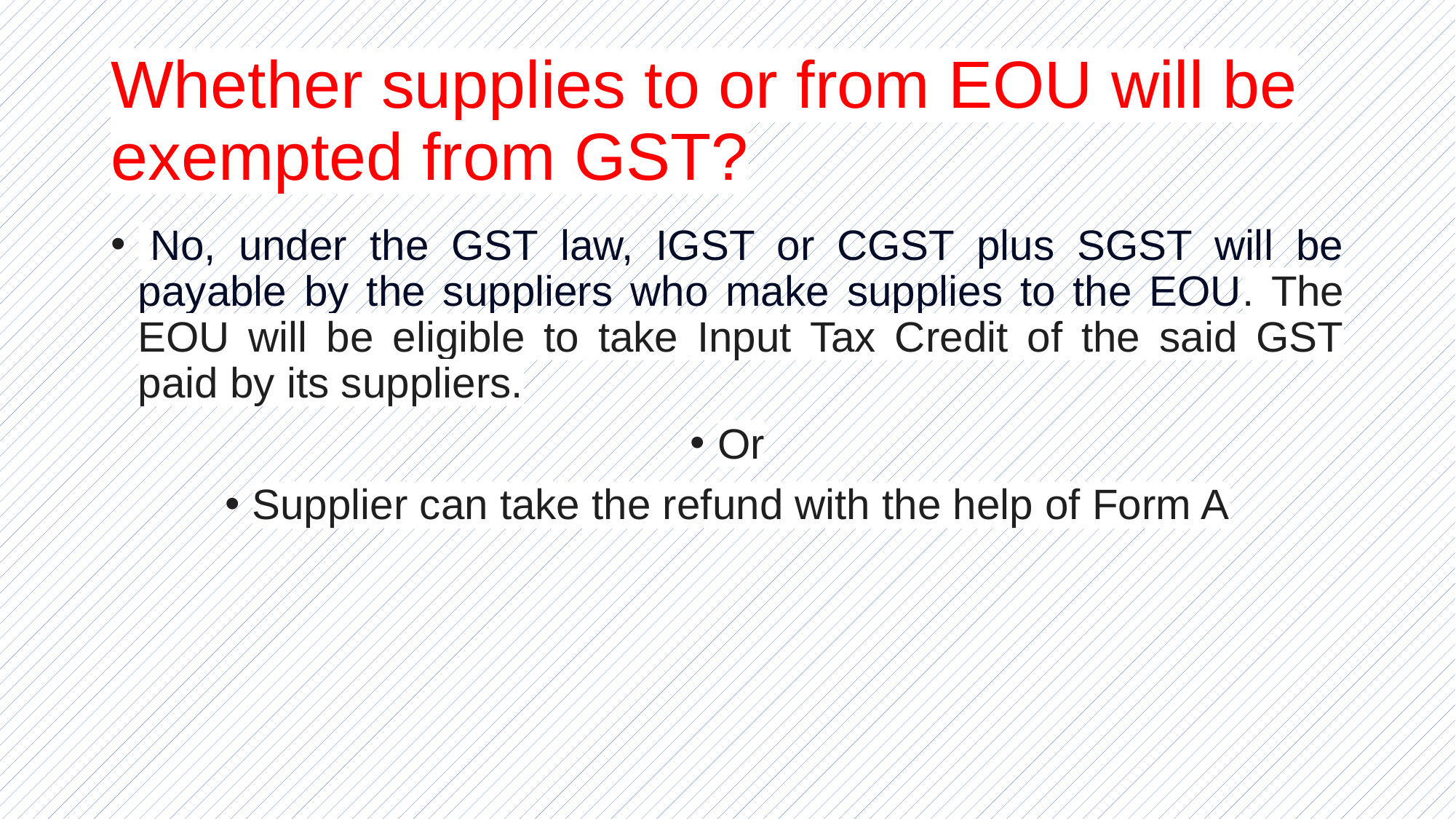

# Whether supplies to or from EOU will be exempted from GST?
 No, under the GST law, IGST or CGST plus SGST will be payable by the suppliers who make supplies to the EOU. The EOU will be eligible to take Input Tax Credit of the said GST paid by its suppliers.
Or
Supplier can take the refund with the help of Form A